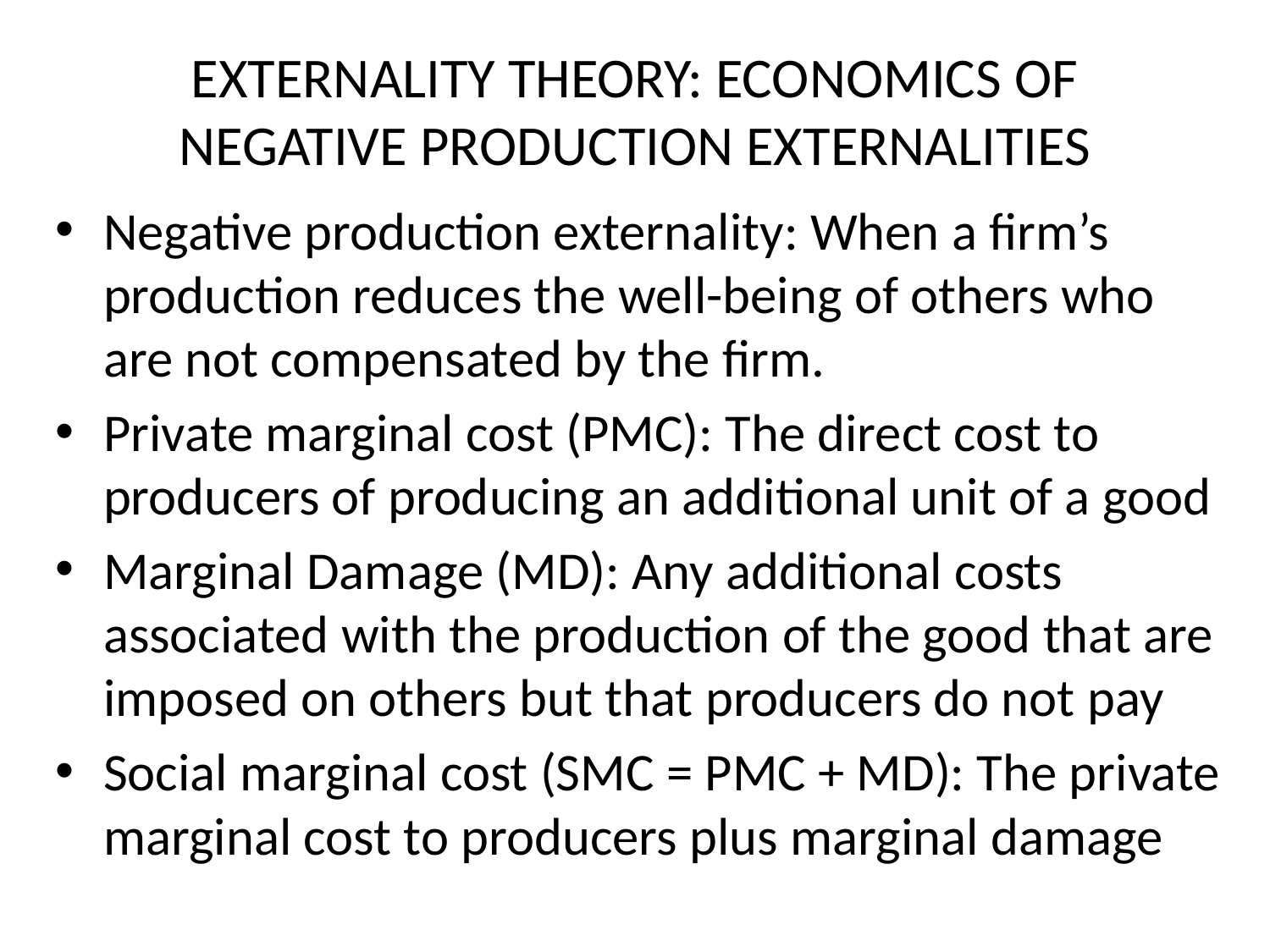

# EXTERNALITY THEORY: ECONOMICS OF NEGATIVE PRODUCTION EXTERNALITIES
Negative production externality: When a firm’s production reduces the well-being of others who are not compensated by the firm.
Private marginal cost (PMC): The direct cost to producers of producing an additional unit of a good
Marginal Damage (MD): Any additional costs associated with the production of the good that are imposed on others but that producers do not pay
Social marginal cost (SMC = PMC + MD): The private marginal cost to producers plus marginal damage